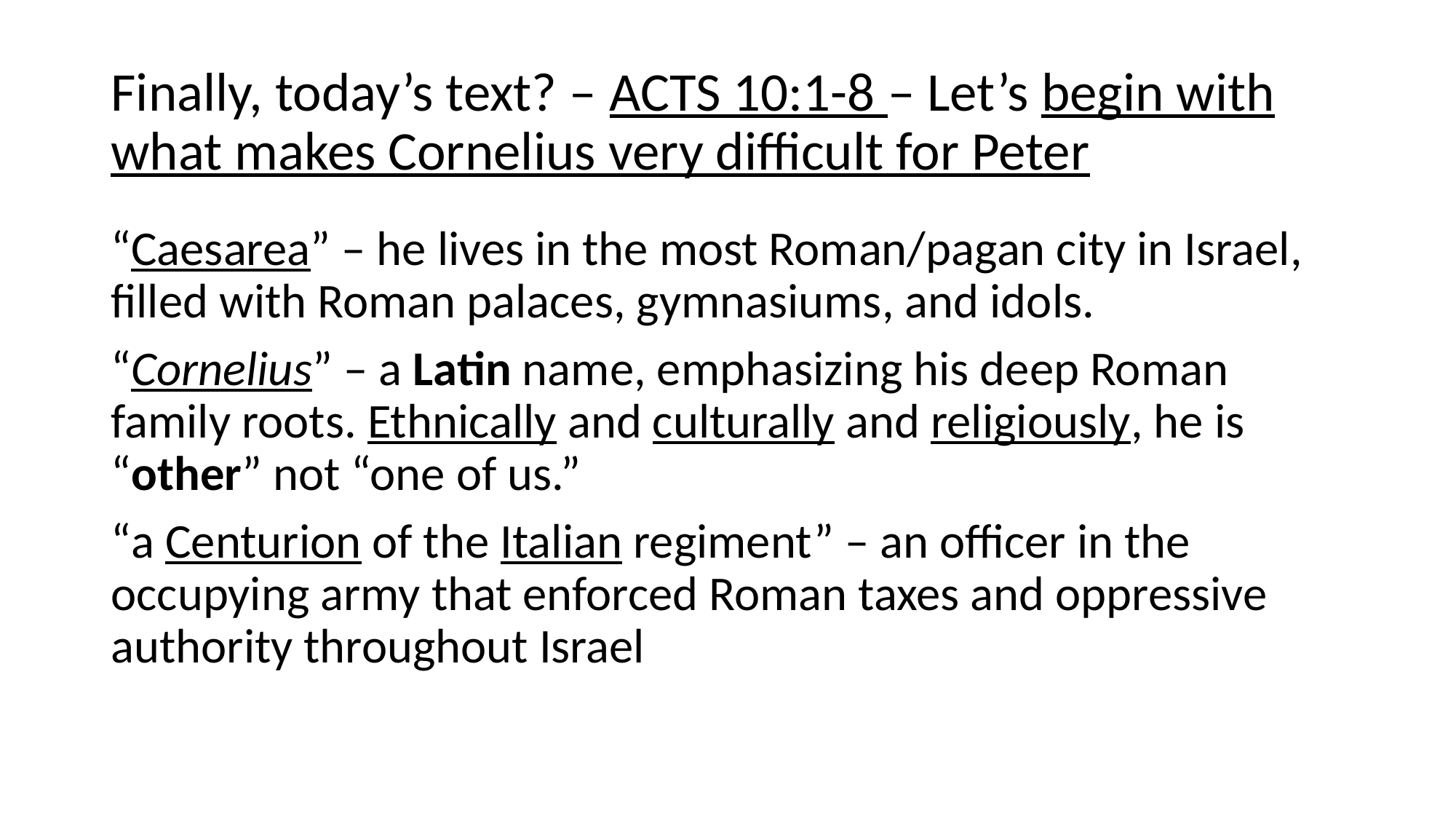

# Finally, today’s text? – ACTS 10:1-8 – Let’s begin with what makes Cornelius very difficult for Peter
“Caesarea” – he lives in the most Roman/pagan city in Israel, filled with Roman palaces, gymnasiums, and idols.
“Cornelius” – a Latin name, emphasizing his deep Roman family roots. Ethnically and culturally and religiously, he is “other” not “one of us.”
“a Centurion of the Italian regiment” – an officer in the occupying army that enforced Roman taxes and oppressive authority throughout Israel